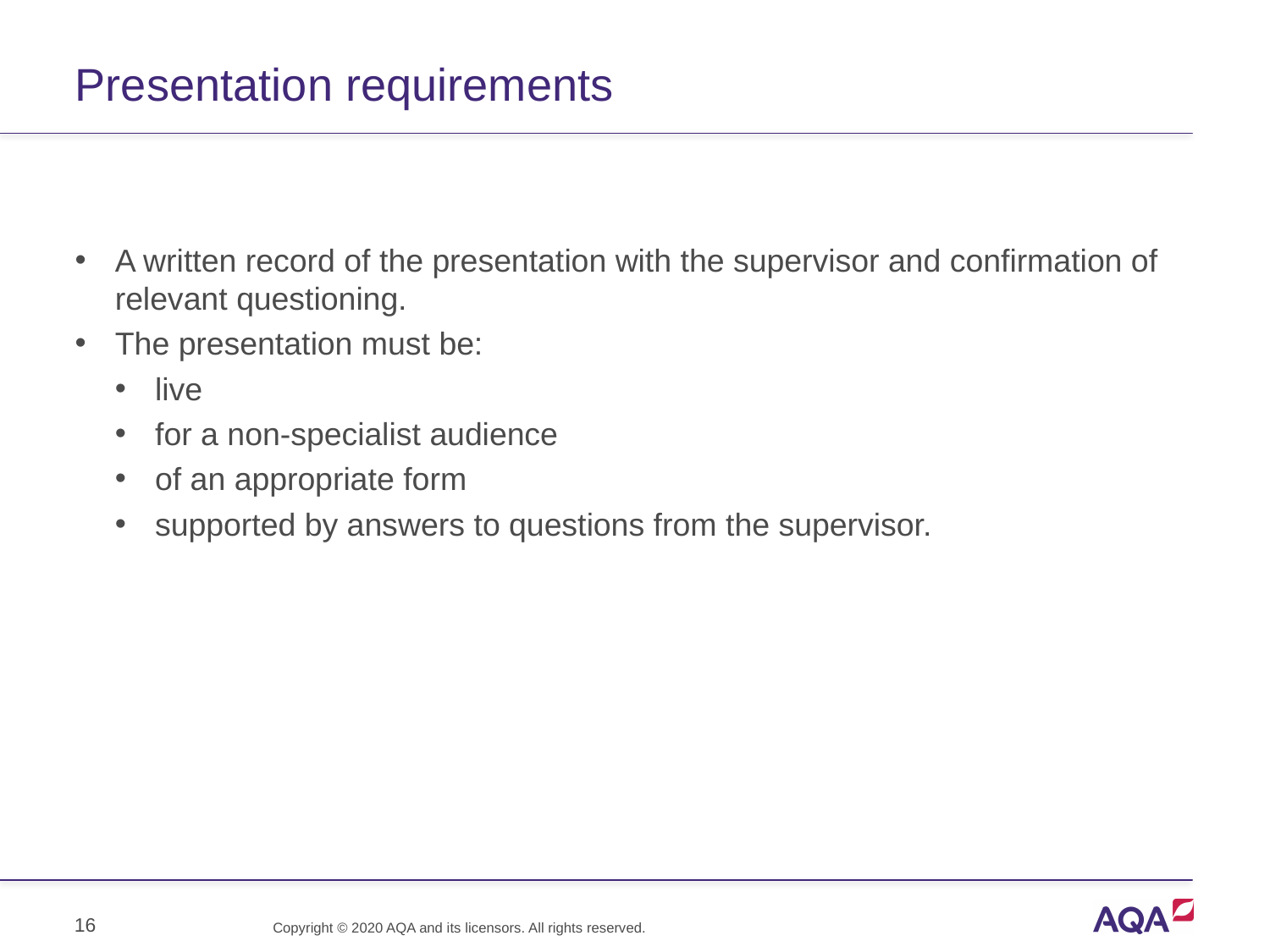

# Presentation requirements
A written record of the presentation with the supervisor and confirmation of relevant questioning.
The presentation must be:
live
for a non-specialist audience
of an appropriate form
supported by answers to questions from the supervisor.
16
Copyright © 2020 AQA and its licensors. All rights reserved.